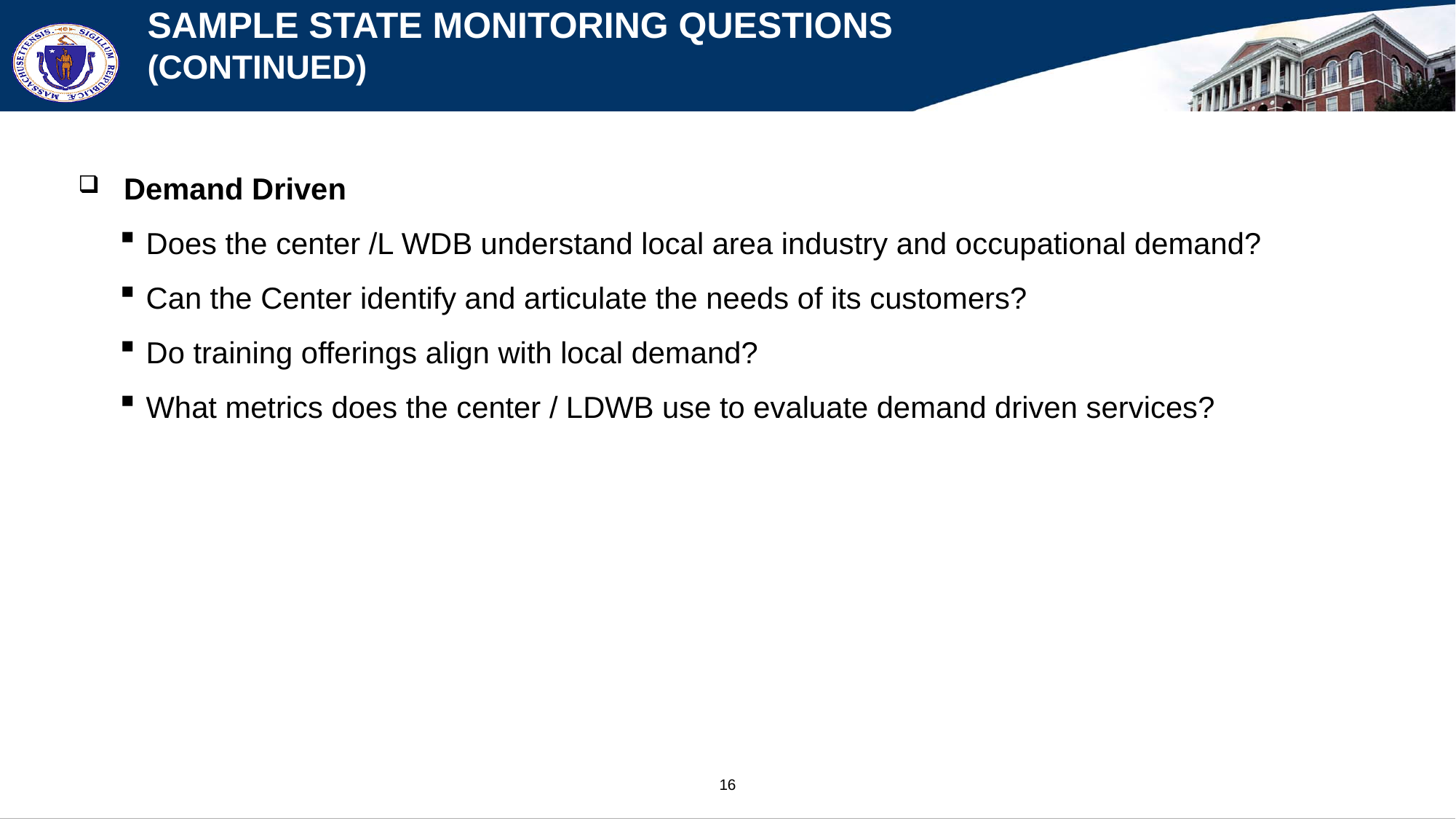

# Sample State Monitoring Questions (continued)
Demand Driven
Does the center /L WDB understand local area industry and occupational demand?
Can the Center identify and articulate the needs of its customers?
Do training offerings align with local demand?
What metrics does the center / LDWB use to evaluate demand driven services?